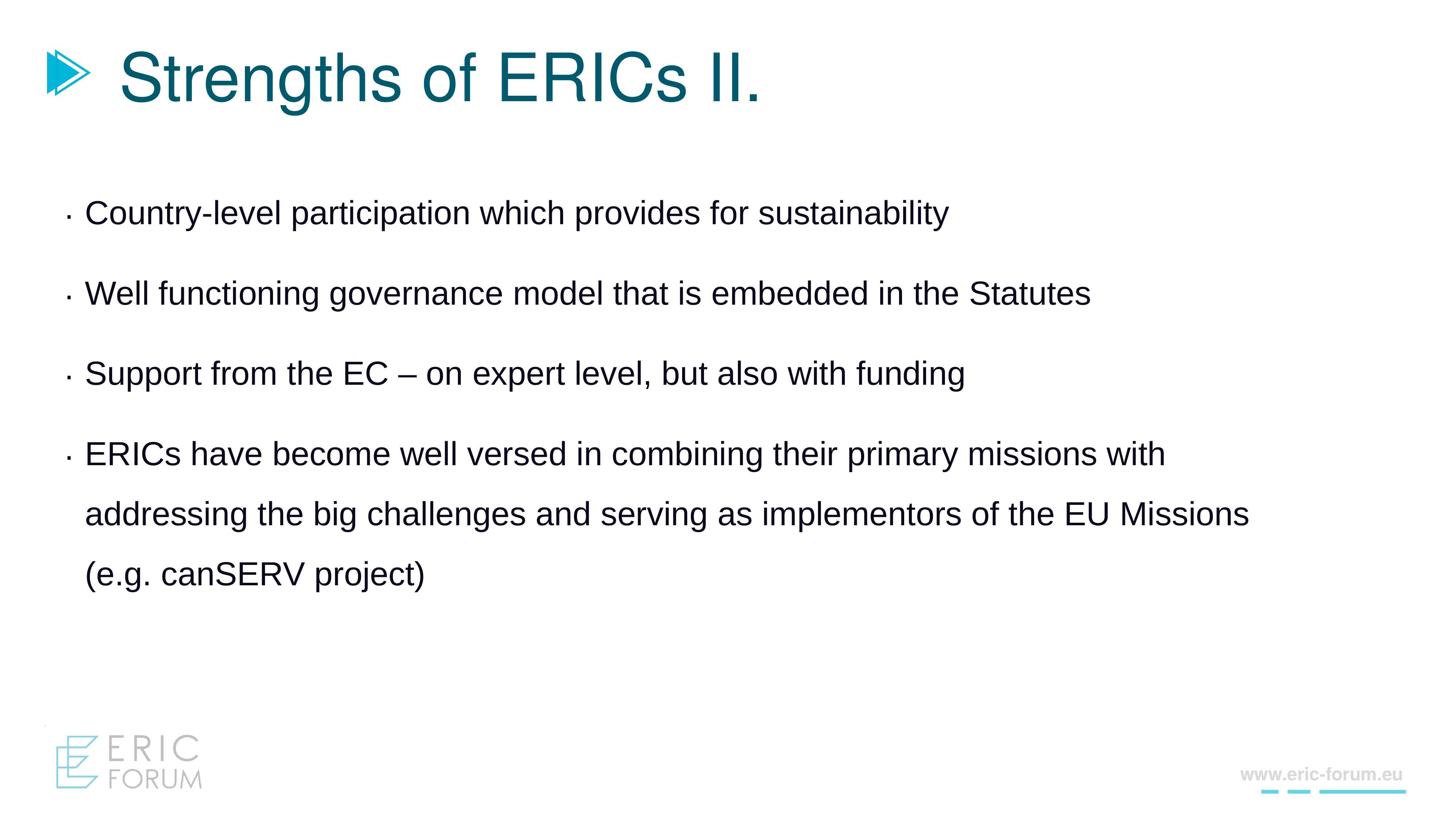

Strengths of ERICs II.
Country-level participation which provides for sustainability
Well functioning governance model that is embedded in the Statutes
Support from the EC – on expert level, but also with funding
ERICs have become well versed in combining their primary missions with addressing the big challenges and serving as implementors of the EU Missions (e.g. canSERV project)